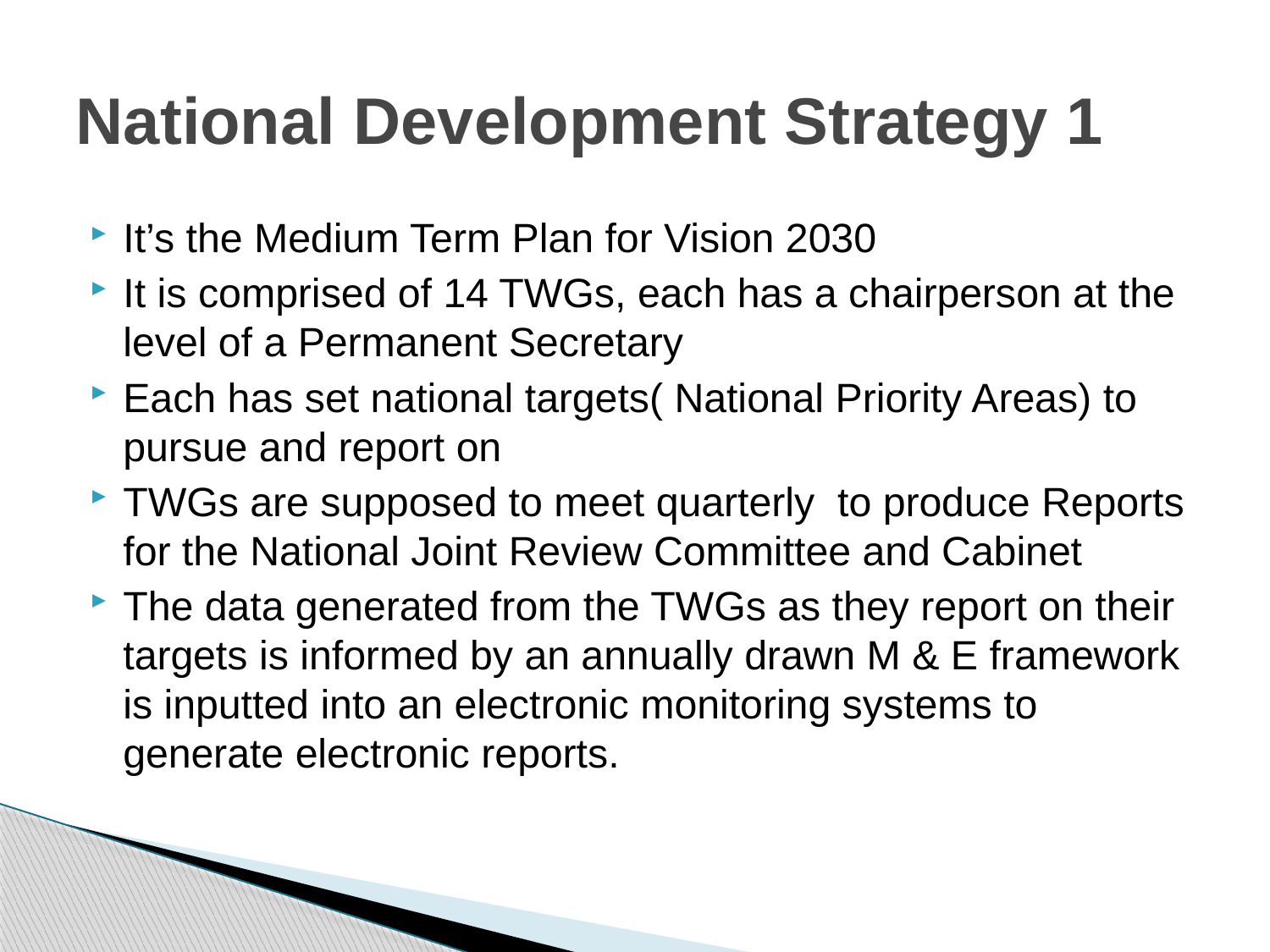

# National Development Strategy 1
It’s the Medium Term Plan for Vision 2030
It is comprised of 14 TWGs, each has a chairperson at the level of a Permanent Secretary
Each has set national targets( National Priority Areas) to pursue and report on
TWGs are supposed to meet quarterly  to produce Reports for the National Joint Review Committee and Cabinet
The data generated from the TWGs as they report on their targets is informed by an annually drawn M & E framework is inputted into an electronic monitoring systems to generate electronic reports.